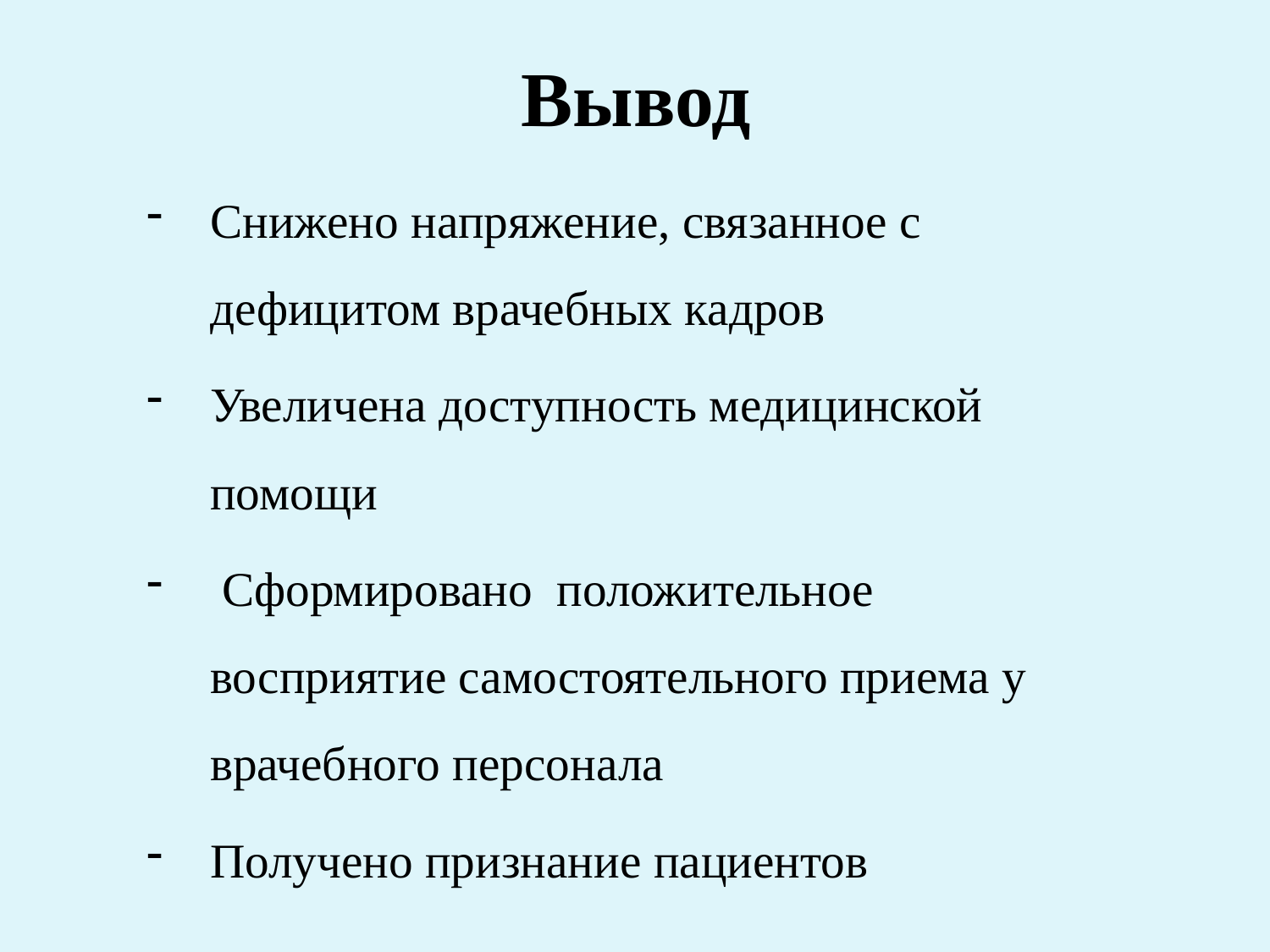

# Вывод
Снижено напряжение, связанное с дефицитом врачебных кадров
Увеличена доступность медицинской помощи
 Сформировано  положительное         восприятие самостоятельного приема у   врачебного персонала
Получено признание пациентов